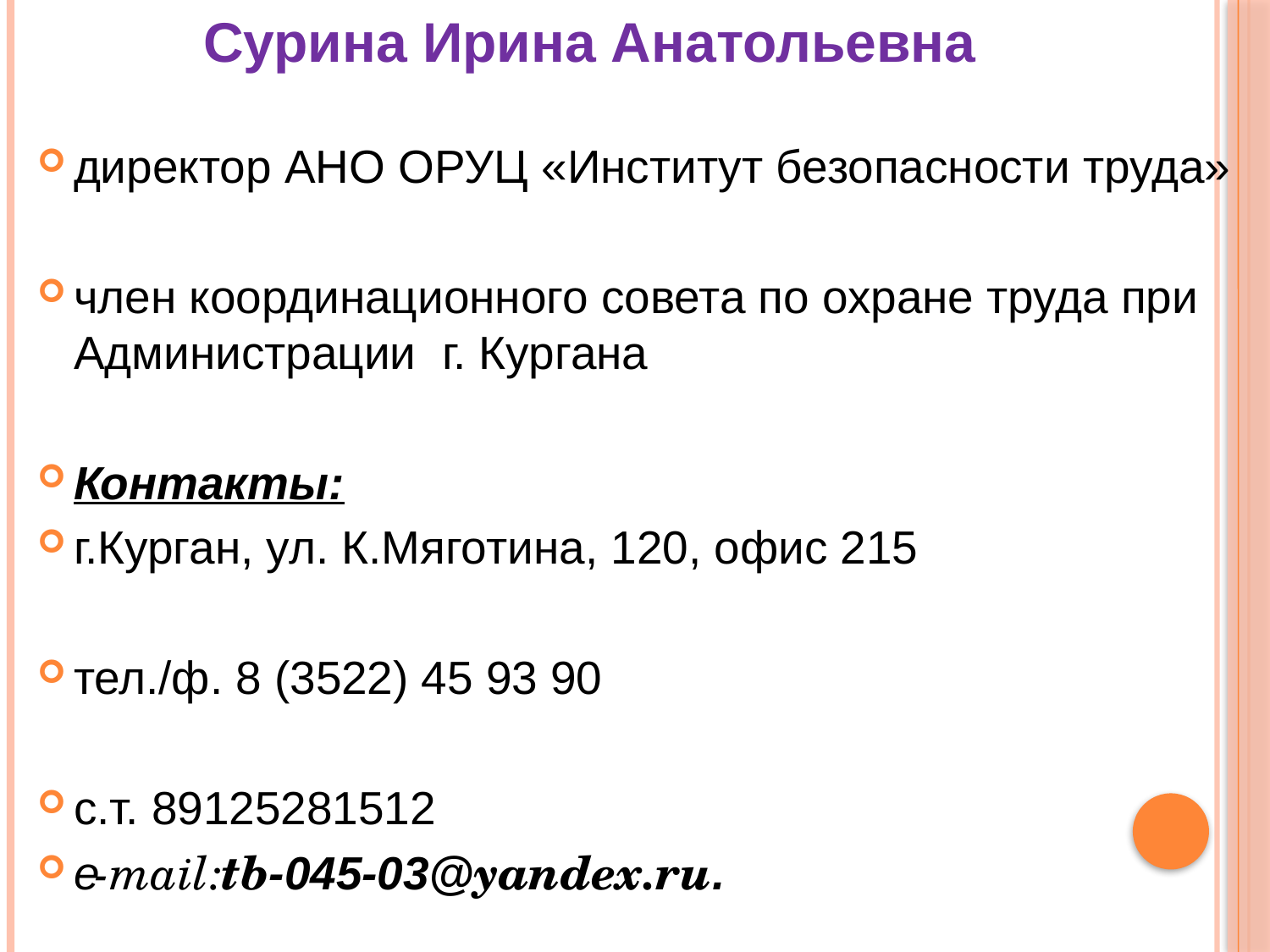

Сурина Ирина Анатольевна

директор АНО ОРУЦ «Институт безопасности труда»

член координационного совета по охране труда при Администрации  г. Кургана

Контакты:
г.Курган, ул. К.Мяготина, 120, офис 215

тел./ф. 8 (3522) 45 93 90

с.т. 89125281512
e-mail:tb-045-03@yandex.ru.